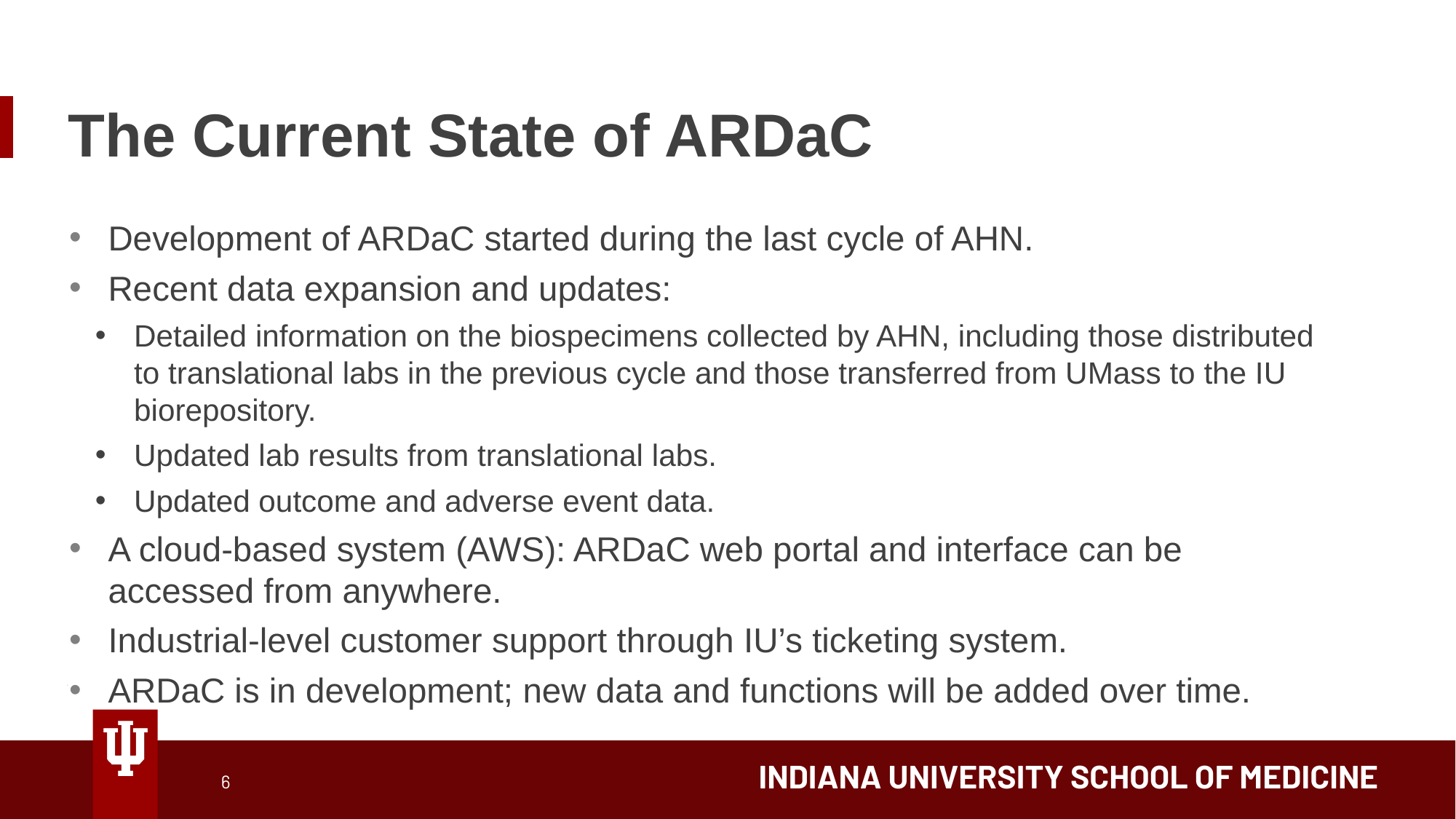

# The Current State of ARDaC
Development of ARDaC started during the last cycle of AHN.
Recent data expansion and updates:
Detailed information on the biospecimens collected by AHN, including those distributed to translational labs in the previous cycle and those transferred from UMass to the IU biorepository.
Updated lab results from translational labs.
Updated outcome and adverse event data.
A cloud-based system (AWS): ARDaC web portal and interface can be accessed from anywhere.
Industrial-level customer support through IU’s ticketing system.
ARDaC is in development; new data and functions will be added over time.

6